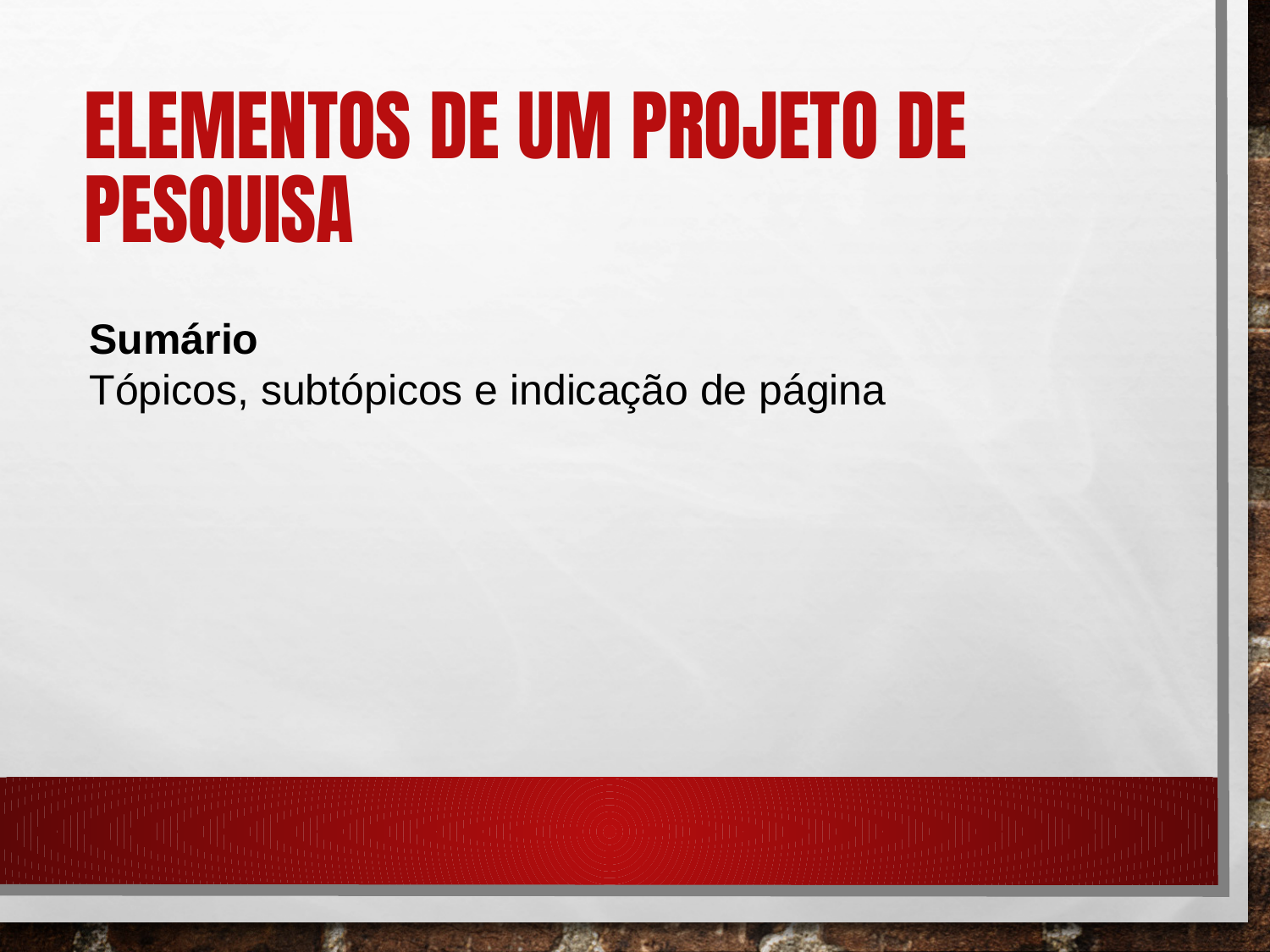

# Elementos de um projeto de pesquisa

Sumário
Tópicos, subtópicos e indicação de página